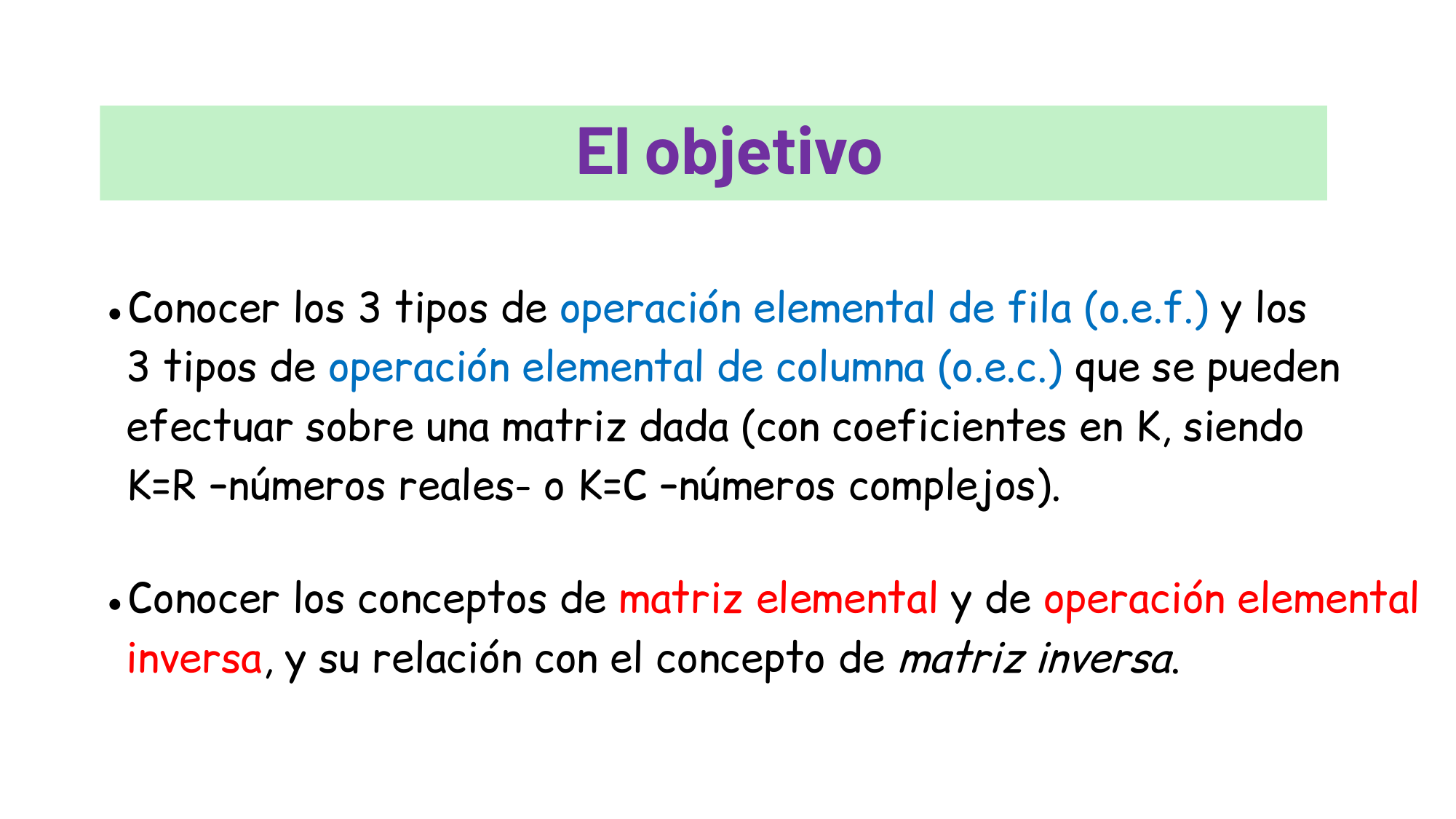

El objetivo
●Conocer los 3 tipos de operación elemental de fila (o.e.f.) y los
  3 tipos de operación elemental de columna (o.e.c.) que se pueden
  efectuar sobre una matriz dada (con coeficientes en K, siendo
  K=R –números reales- o K=C –números complejos).
●Conocer los conceptos de matriz elemental y de operación elemental
  inversa, y su relación con el concepto de matriz inversa.